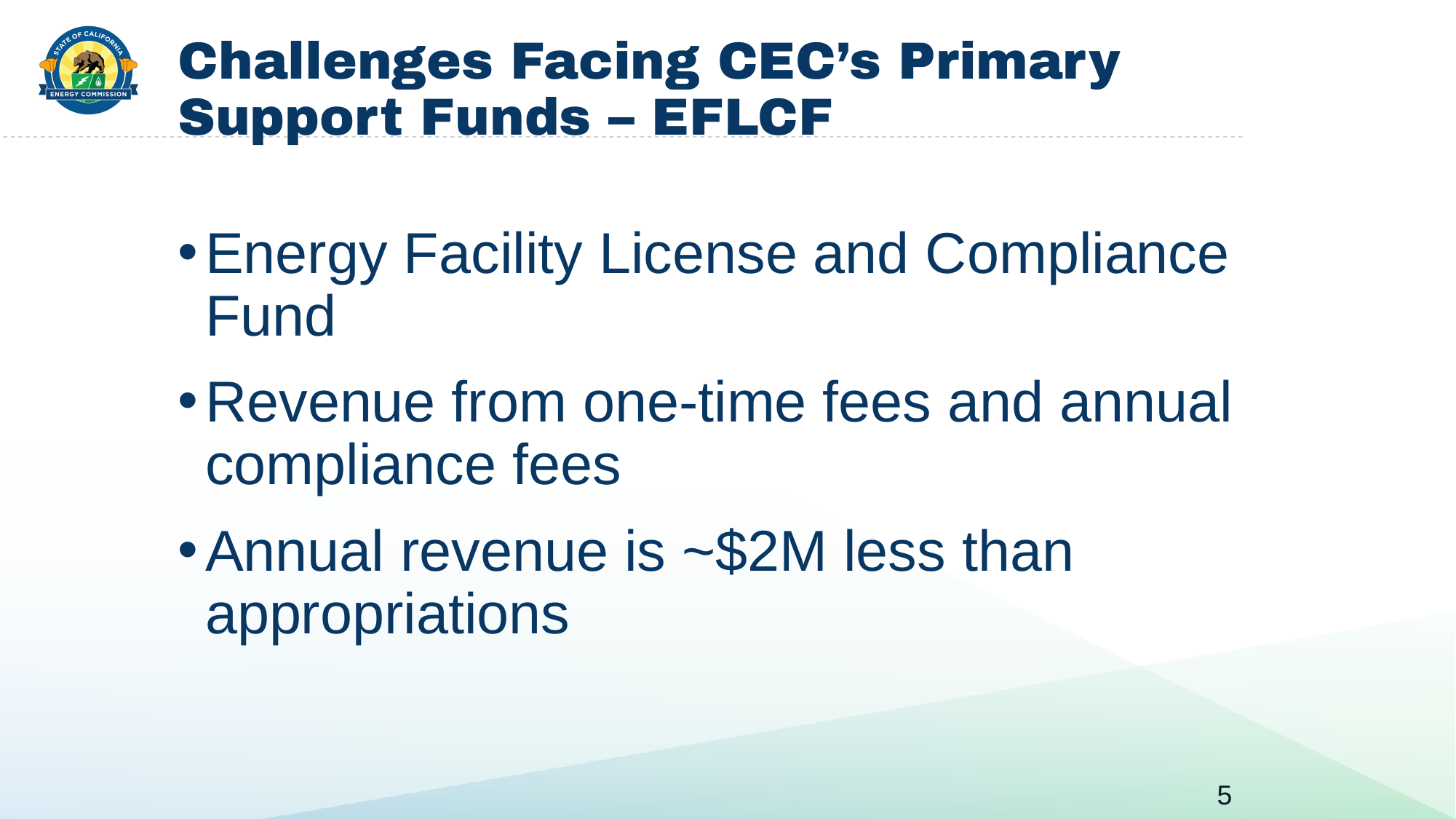

# Challenges Facing CEC’s Primary Support Funds – EFLCF
Energy Facility License and Compliance Fund
Revenue from one-time fees and annual compliance fees
Annual revenue is ~$2M less than appropriations
5